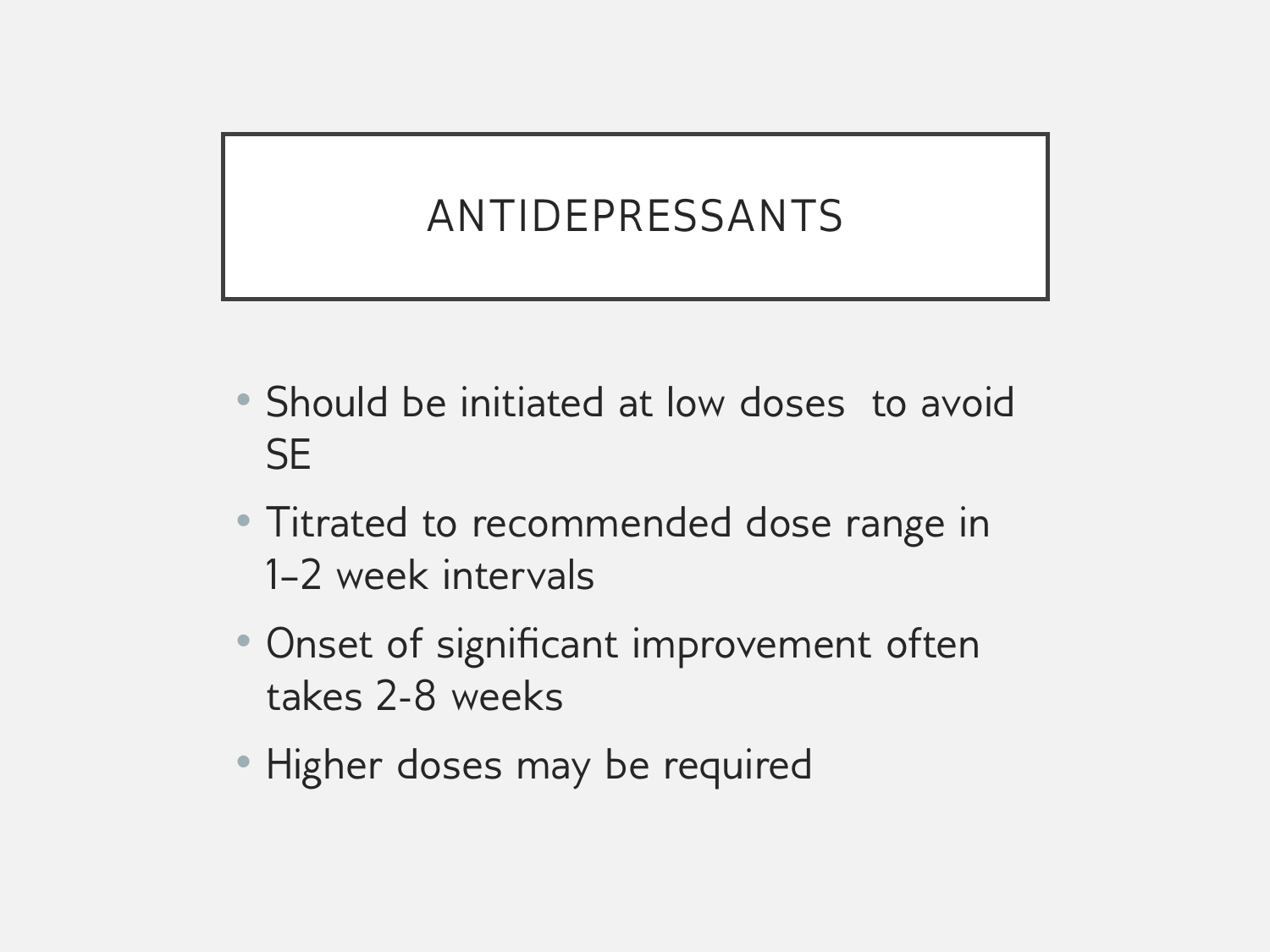

# Antidepressants
Should be initiated at low doses  to avoid SE
Titrated to recommended dose range in 1–2 week intervals
Onset of significant improvement often takes 2-8 weeks
Higher doses may be required